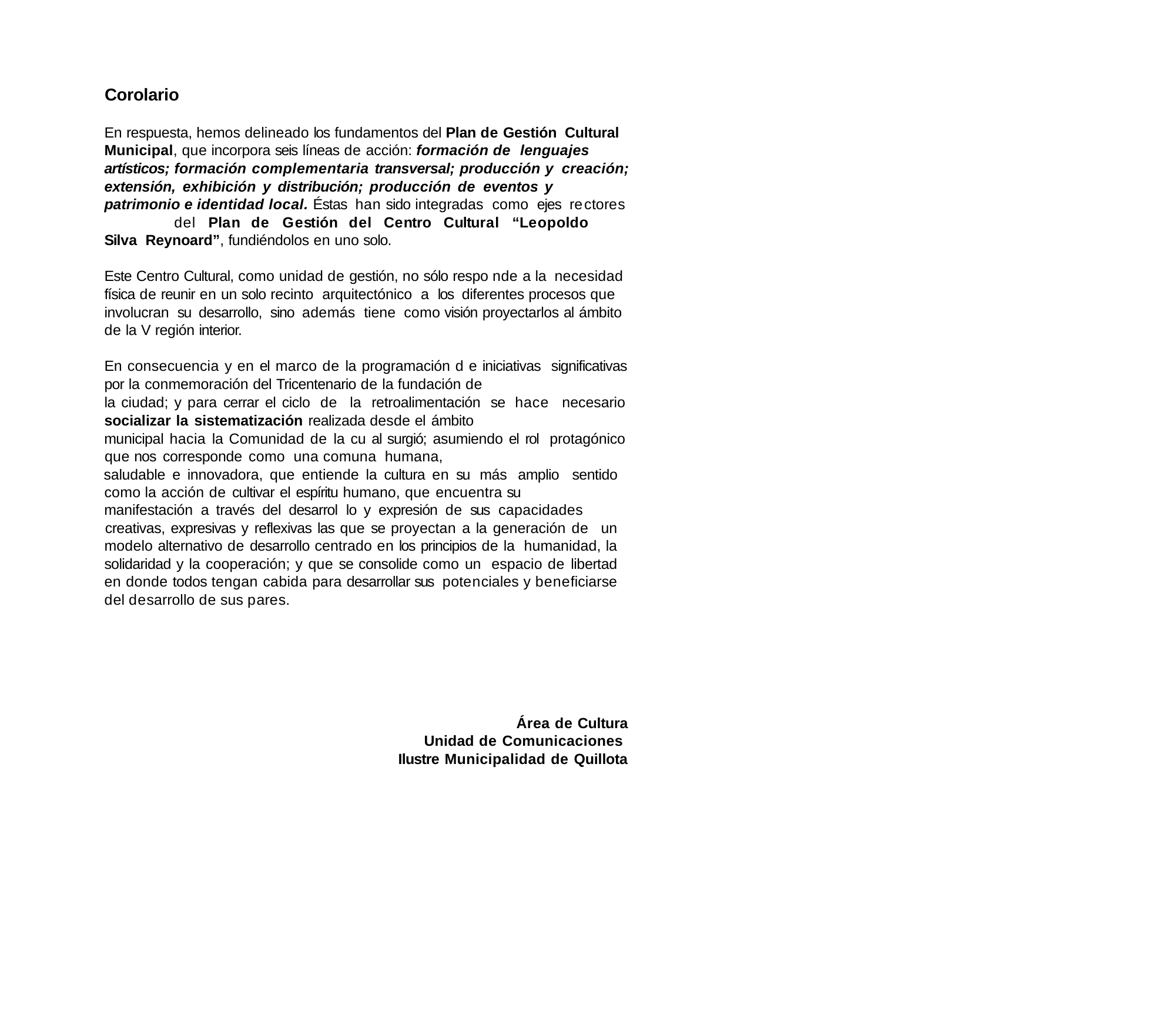

Corolario

En respuesta, hemos delineado los fundamentos del Plan de Gestión  Cultural Municipal, que incorpora seis líneas de acción: formación de  lenguajes artísticos; formación complementaria transversal; producción y  creación; extensión, exhibición y distribución; producción de eventos y  patrimonio e identidad local. Éstas han sido integradas como  ejes  rectores	del	Plan	de	Gestión	del	Centro	Cultural	“Leopoldo	Silva  Reynoard”, fundiéndolos en uno solo.
Este Centro Cultural, como unidad de gestión, no sólo respo nde a la  necesidad física de reunir en un solo recinto arquitectónico a los  diferentes procesos que involucran su desarrollo, sino además  tiene  como visión proyectarlos al ámbito de la V región interior.
En consecuencia y en el marco de la programación d e iniciativas  significativas por la conmemoración del Tricentenario de la fundación de
la ciudad; y para cerrar el ciclo de  la retroalimentación se hace  necesario socializar la sistematización realizada desde el ámbito
municipal hacia la Comunidad de la cu al surgió; asumiendo el rol  protagónico que nos corresponde como una comuna humana,
saludable e innovadora, que entiende la cultura en su más amplio  sentido como la acción de cultivar el espíritu humano, que encuentra su
manifestación a través del desarrol lo y expresión de sus capacidades
creativas, expresivas y reflexivas las que se proyectan a la generación de  un modelo alternativo de desarrollo centrado en los principios de la  humanidad, la solidaridad y la cooperación; y que se consolide como un  espacio de libertad en donde todos tengan cabida para desarrollar sus  potenciales y beneficiarse del desarrollo de sus pares.
Área de Cultura  Unidad de Comunicaciones  Ilustre Municipalidad de Quillota